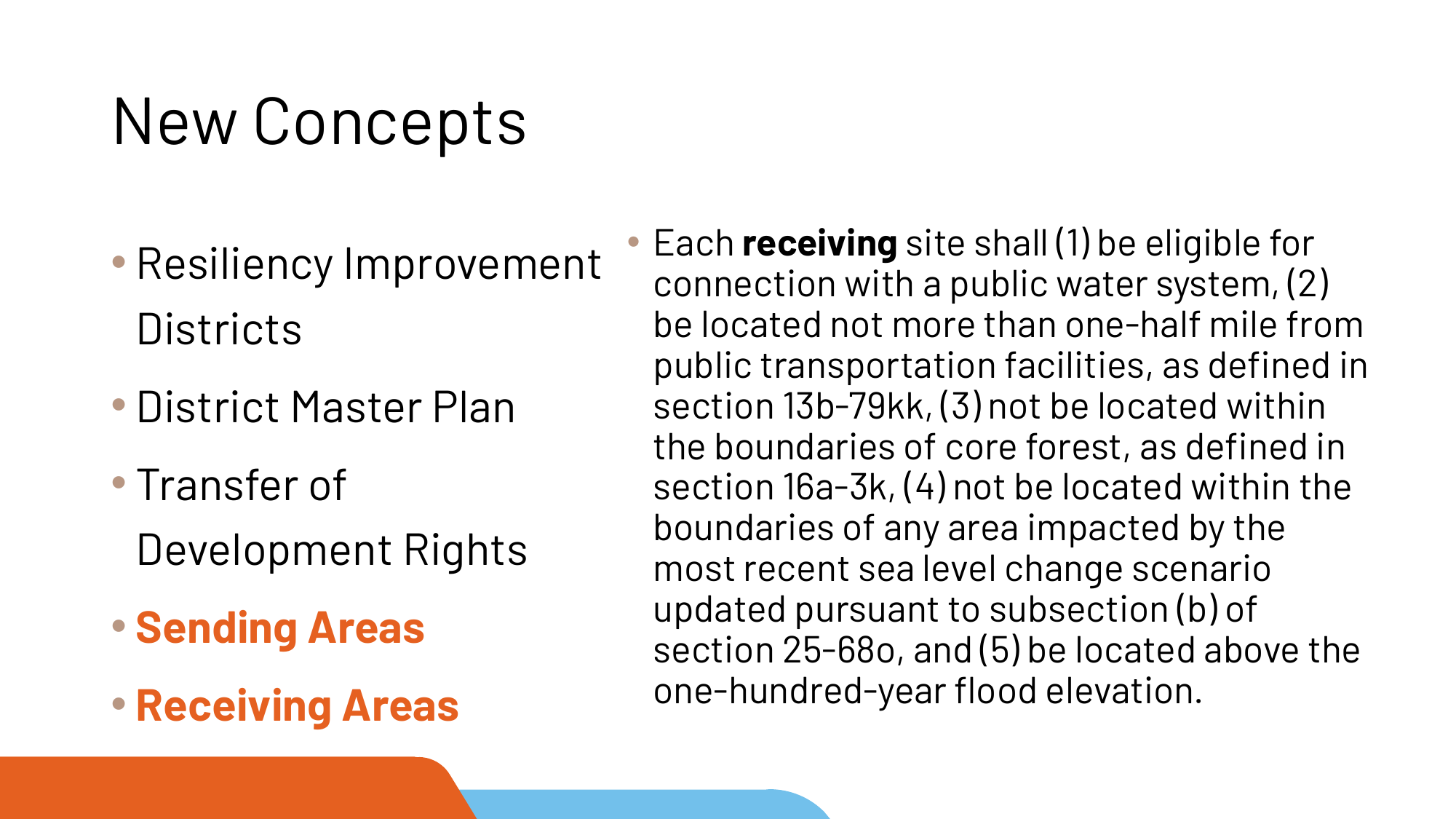

# New Concepts
Resiliency Improvement Districts
District Master Plan
Transfer of Development Rights
Sending Areas
Receiving Areas

Each receiving site shall (1) be eligible for connection with a public water system, (2) be located not more than one-half mile from public transportation facilities, as defined in section 13b-79kk, (3) not be located within the boundaries of core forest, as defined in section 16a-3k, (4) not be located within the boundaries of any area impacted by the most recent sea level change scenario updated pursuant to subsection (b) of section 25-68o, and (5) be located above the one-hundred-year flood elevation.